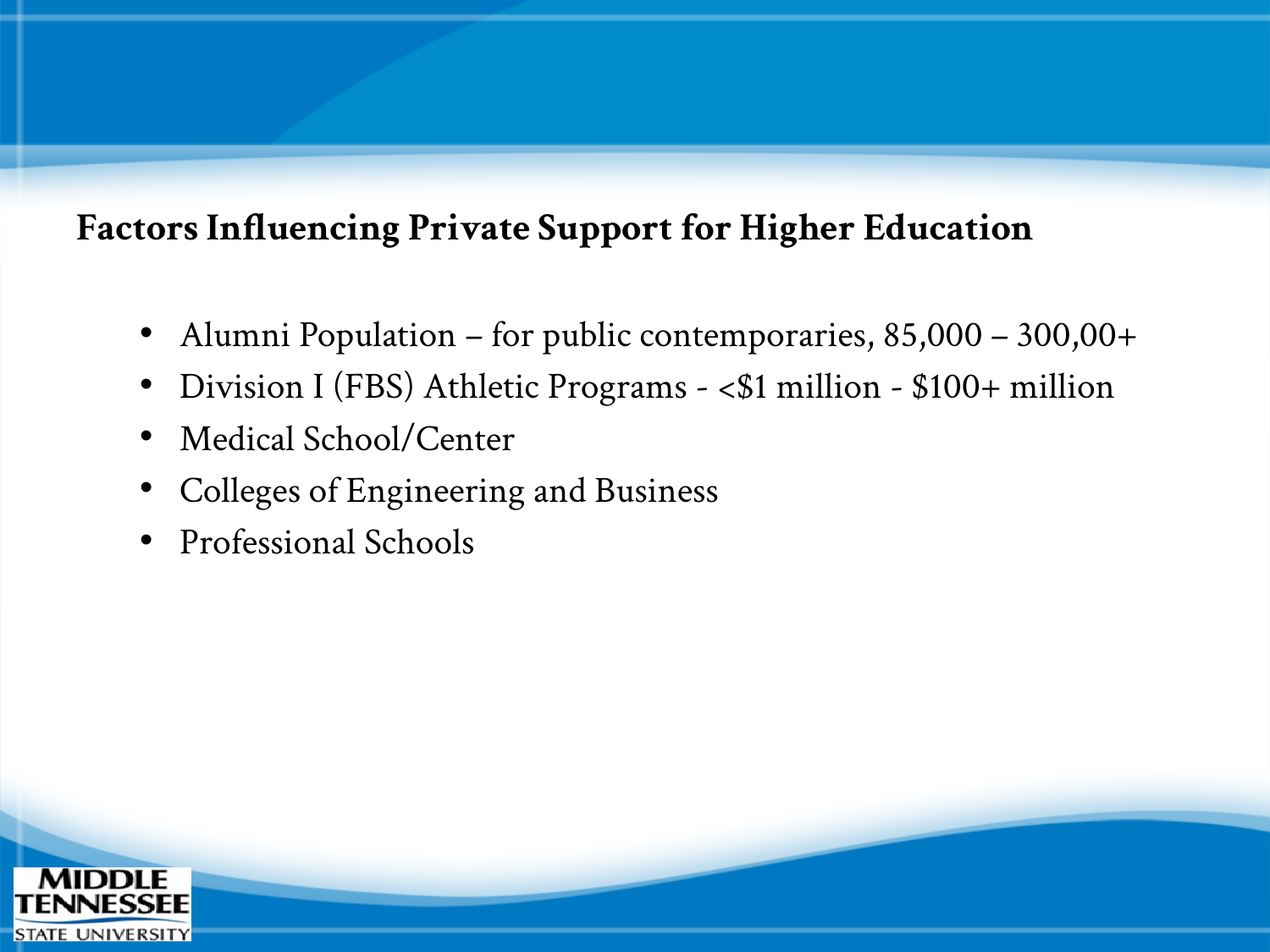

Factors Influencing Private Support for Higher Education

Alumni Population – for public contemporaries, 85,000 – 300,00+
Division I (FBS) Athletic Programs - <$1 million - $100+ million
Medical School/Center
Colleges of Engineering and Business
Professional Schools